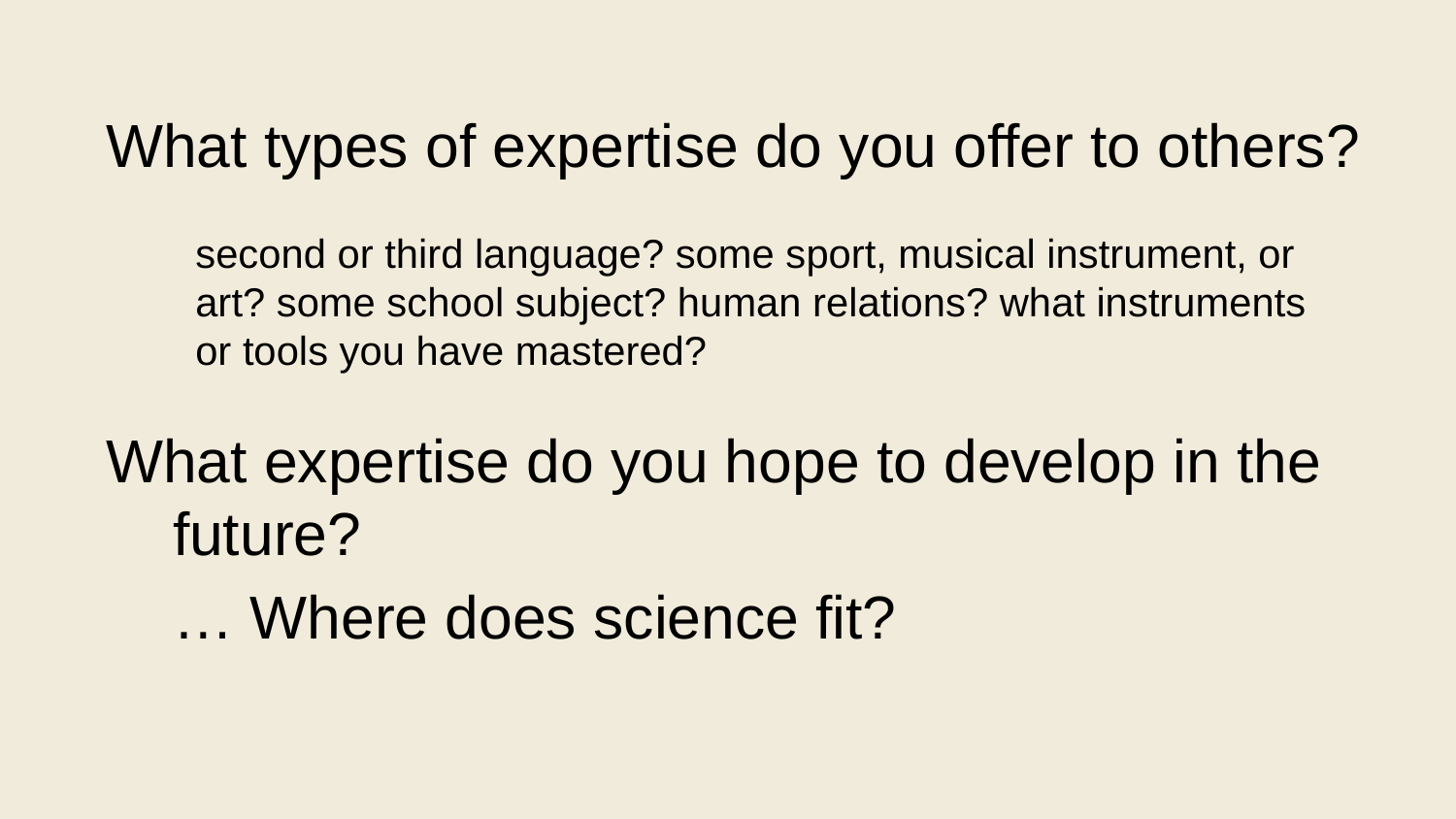

What types of expertise do you offer to others?

        second or third language? some sport, musical instrument, or
        art? some school subject? human relations? what instruments
        or tools you have mastered?

What expertise do you hope to develop in the
    future?
    … Where does science fit?